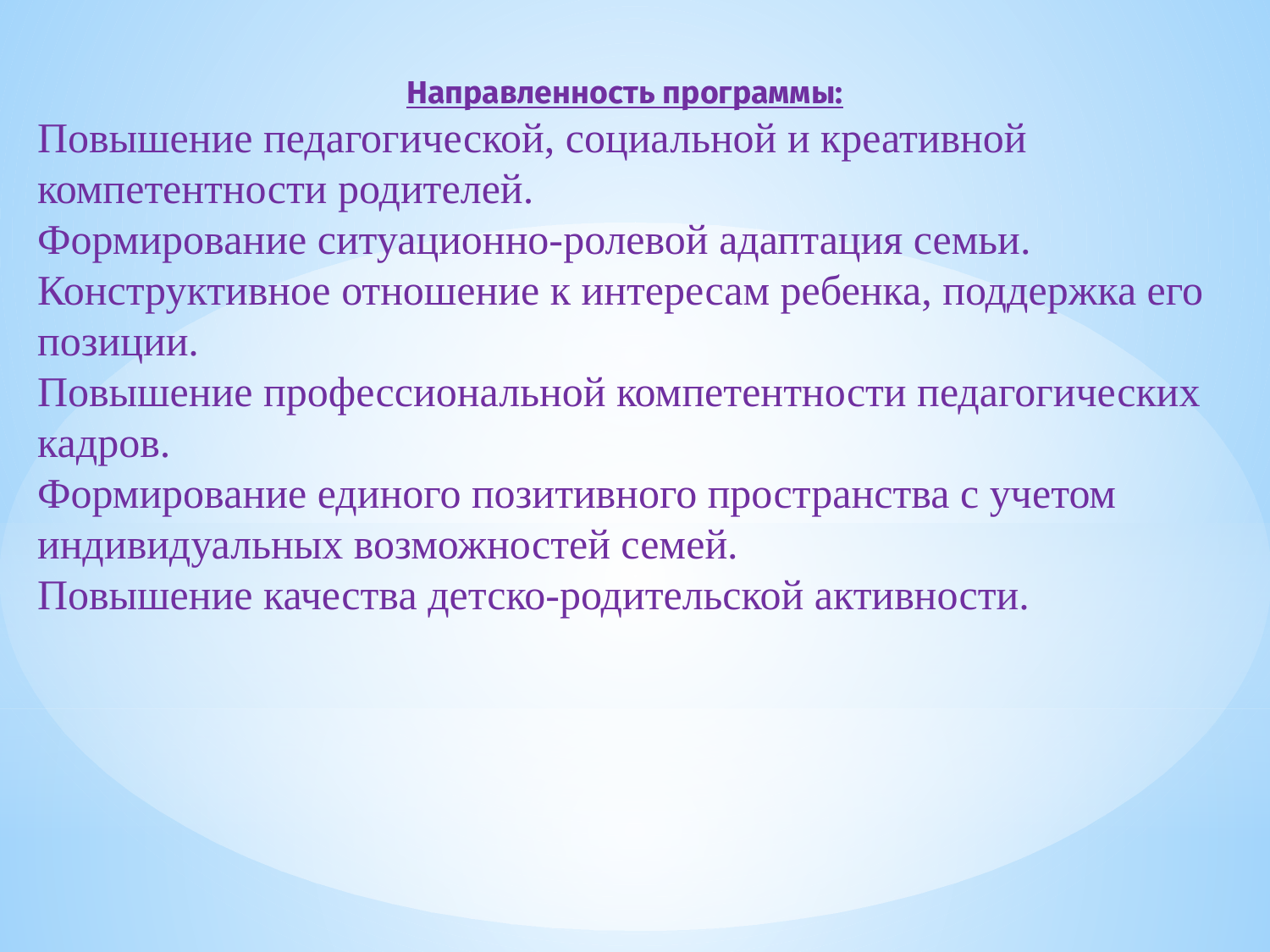

Направленность программы:
Повышение педагогической, социальной и креативной компетентности родителей.
Формирование ситуационно-ролевой адаптация семьи.
Конструктивное отношение к интересам ребенка, поддержка его позиции.
Повышение профессиональной компетентности педагогических кадров.
Формирование единого позитивного пространства с учетом индивидуальных возможностей семей.
Повышение качества детско-родительской активности.